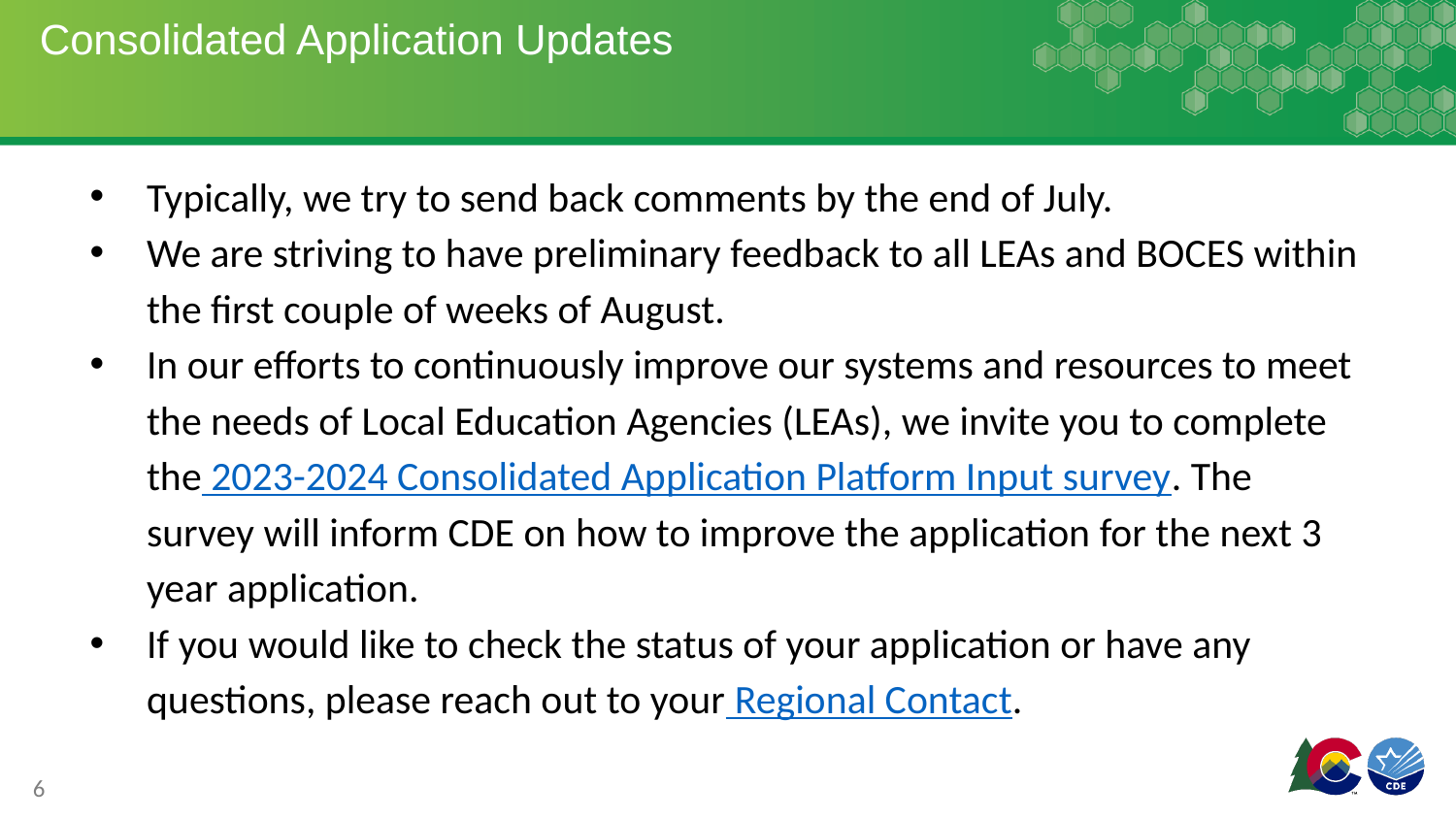

# Consolidated Application Updates
Typically, we try to send back comments by the end of July.
We are striving to have preliminary feedback to all LEAs and BOCES within the first couple of weeks of August.
In our efforts to continuously improve our systems and resources to meet the needs of Local Education Agencies (LEAs), we invite you to complete the 2023-2024 Consolidated Application Platform Input survey. The survey will inform CDE on how to improve the application for the next 3 year application.
If you would like to check the status of your application or have any questions, please reach out to your Regional Contact.

6